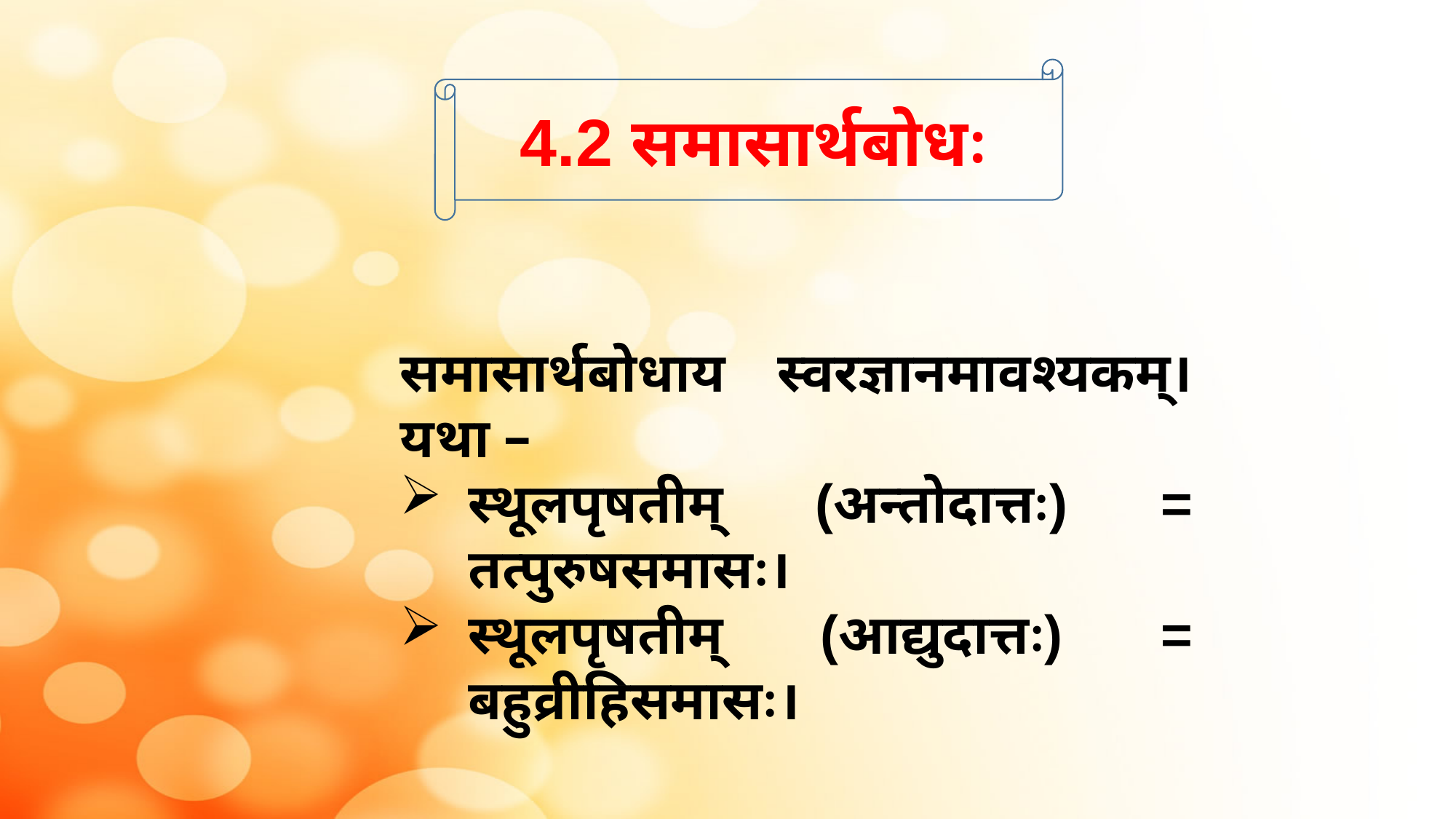

4.2 समासार्थबोधः
समासार्थबोधाय स्वरज्ञानमावश्यकम्। यथा –
स्थूलपृषतीम् (अन्तोदात्तः) = तत्पुरुषसमासः।
स्थूलपृषतीम् (आद्युदात्तः) = बहुव्रीहिसमासः।